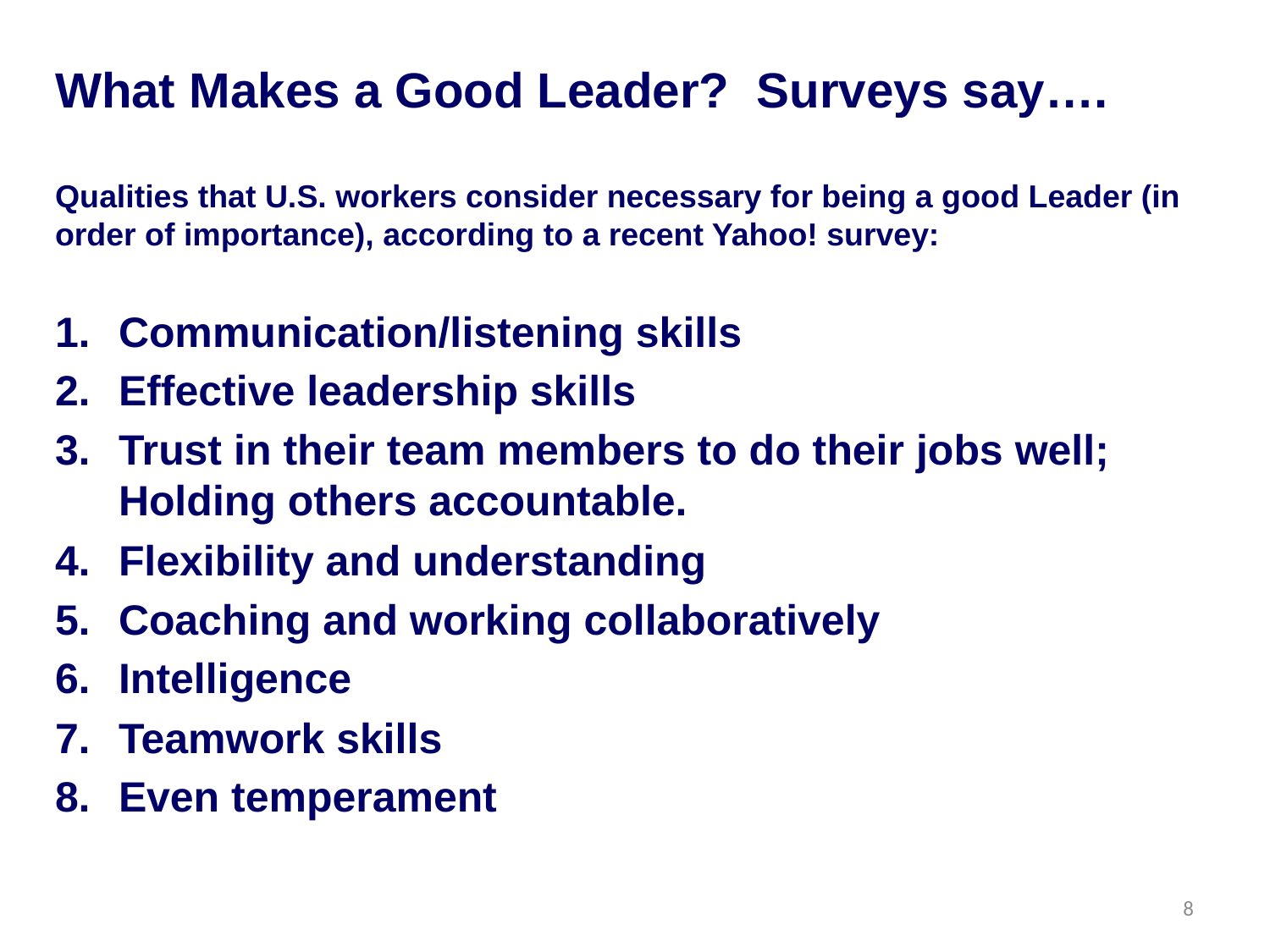

# What Makes a Good Leader?  Surveys say….
Qualities that U.S. workers consider necessary for being a good Leader (in order of importance), according to a recent Yahoo! survey:

Communication/listening skills
Effective leadership skills
Trust in their team members to do their jobs well; Holding others accountable.
Flexibility and understanding
Coaching and working collaboratively
Intelligence
Teamwork skills
Even temperament

8